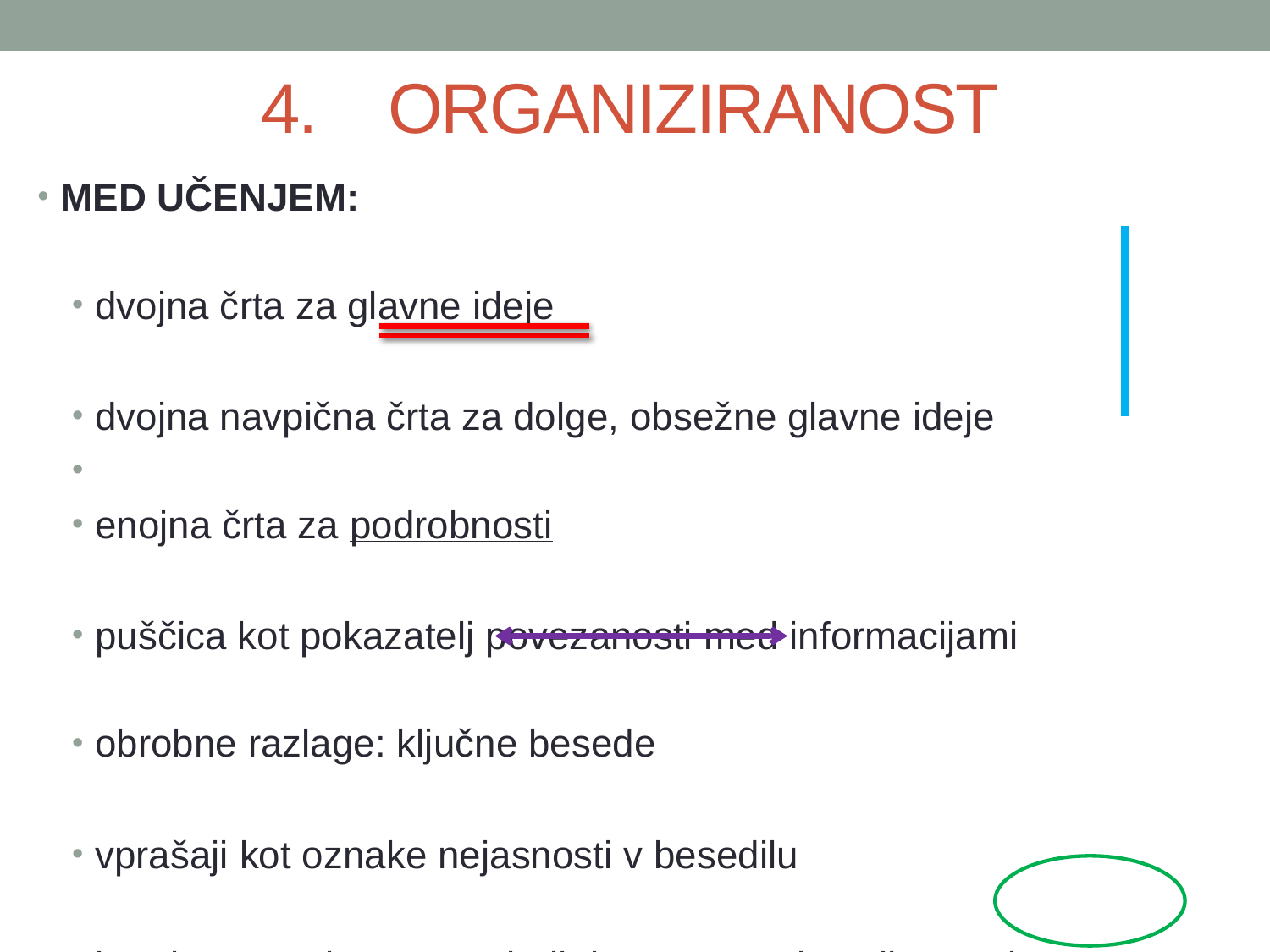

# 4.	ORGANIZIRANOST
MED UČENJEM:

dvojna črta za glavne ideje

dvojna navpična črta za dolge, obsežne glavne ideje

enojna črta za podrobnosti

puščica kot pokazatelj povezanosti med informacijami

obrobne razlage: ključne besede

vprašaji kot oznake nejasnosti v besedilu

krogi za oznako pomembnih izrazov, strokovnih  terminov